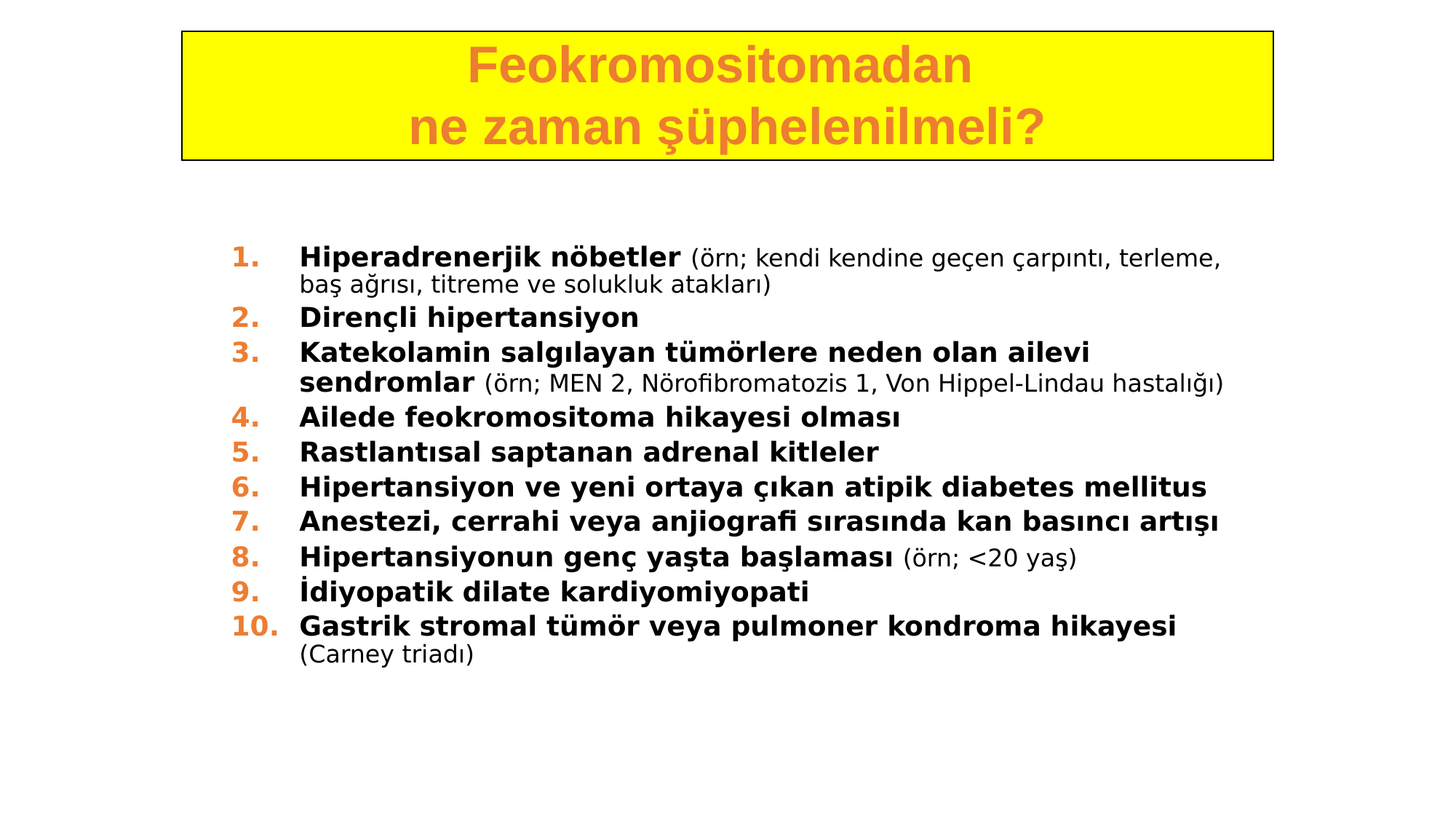

Feokromositomadan
ne zaman şüphelenilmeli?
Hiperadrenerjik nöbetler (örn; kendi kendine geçen çarpıntı, terleme, baş ağrısı, titreme ve solukluk atakları)
Dirençli hipertansiyon
Katekolamin salgılayan tümörlere neden olan ailevi sendromlar (örn; MEN 2, Nörofibromatozis 1, Von Hippel-Lindau hastalığı)
Ailede feokromositoma hikayesi olması
Rastlantısal saptanan adrenal kitleler
Hipertansiyon ve yeni ortaya çıkan atipik diabetes mellitus
Anestezi, cerrahi veya anjiografi sırasında kan basıncı artışı
Hipertansiyonun genç yaşta başlaması (örn; <20 yaş)
İdiyopatik dilate kardiyomiyopati
Gastrik stromal tümör veya pulmoner kondroma hikayesi (Carney triadı)